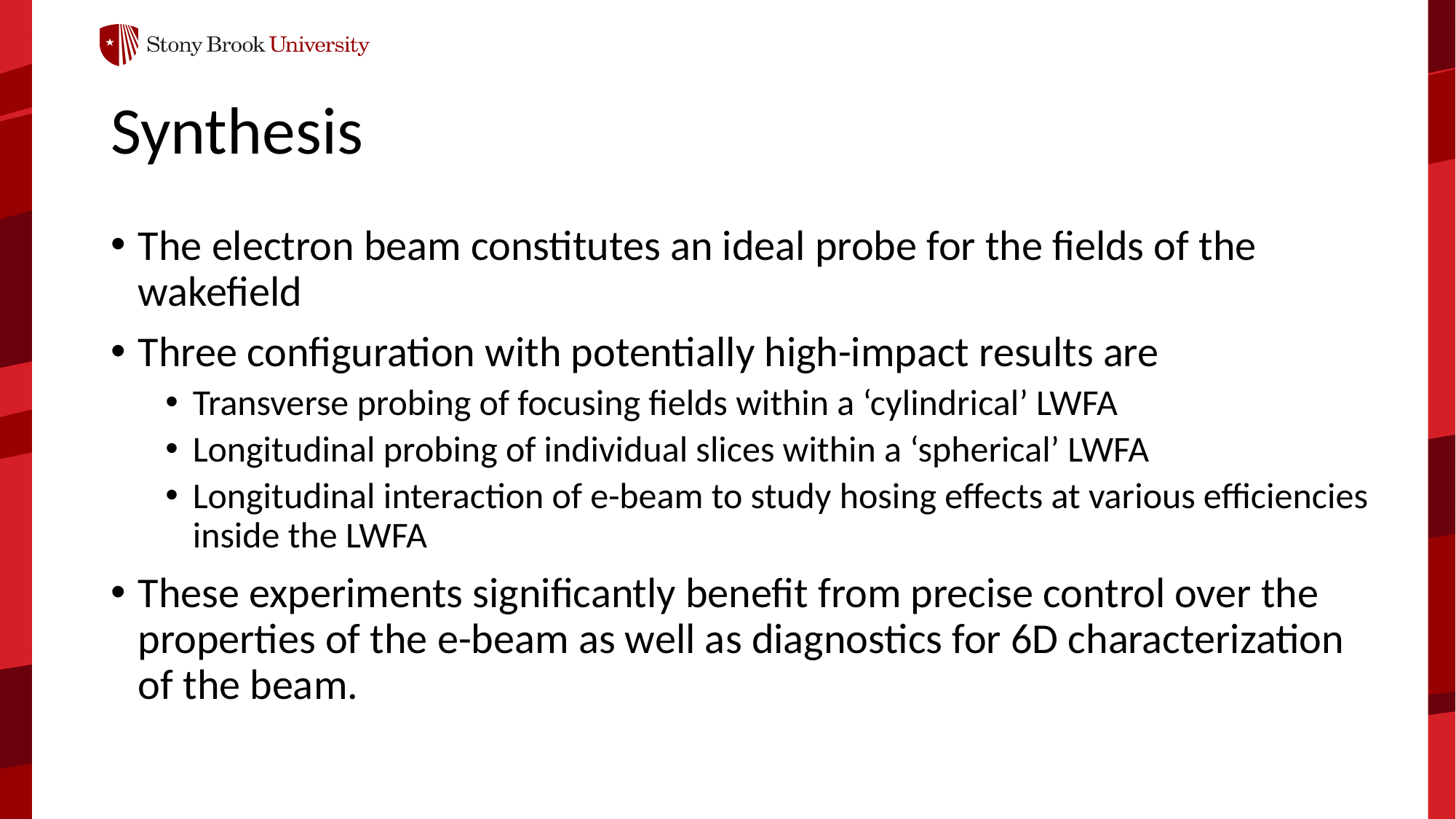

# Synthesis
The electron beam constitutes an ideal probe for the fields of the wakefield
Three configuration with potentially high-impact results are
Transverse probing of focusing fields within a ‘cylindrical’ LWFA
Longitudinal probing of individual slices within a ‘spherical’ LWFA
Longitudinal interaction of e-beam to study hosing effects at various efficiencies inside the LWFA
These experiments significantly benefit from precise control over the properties of the e-beam as well as diagnostics for 6D characterization of the beam.